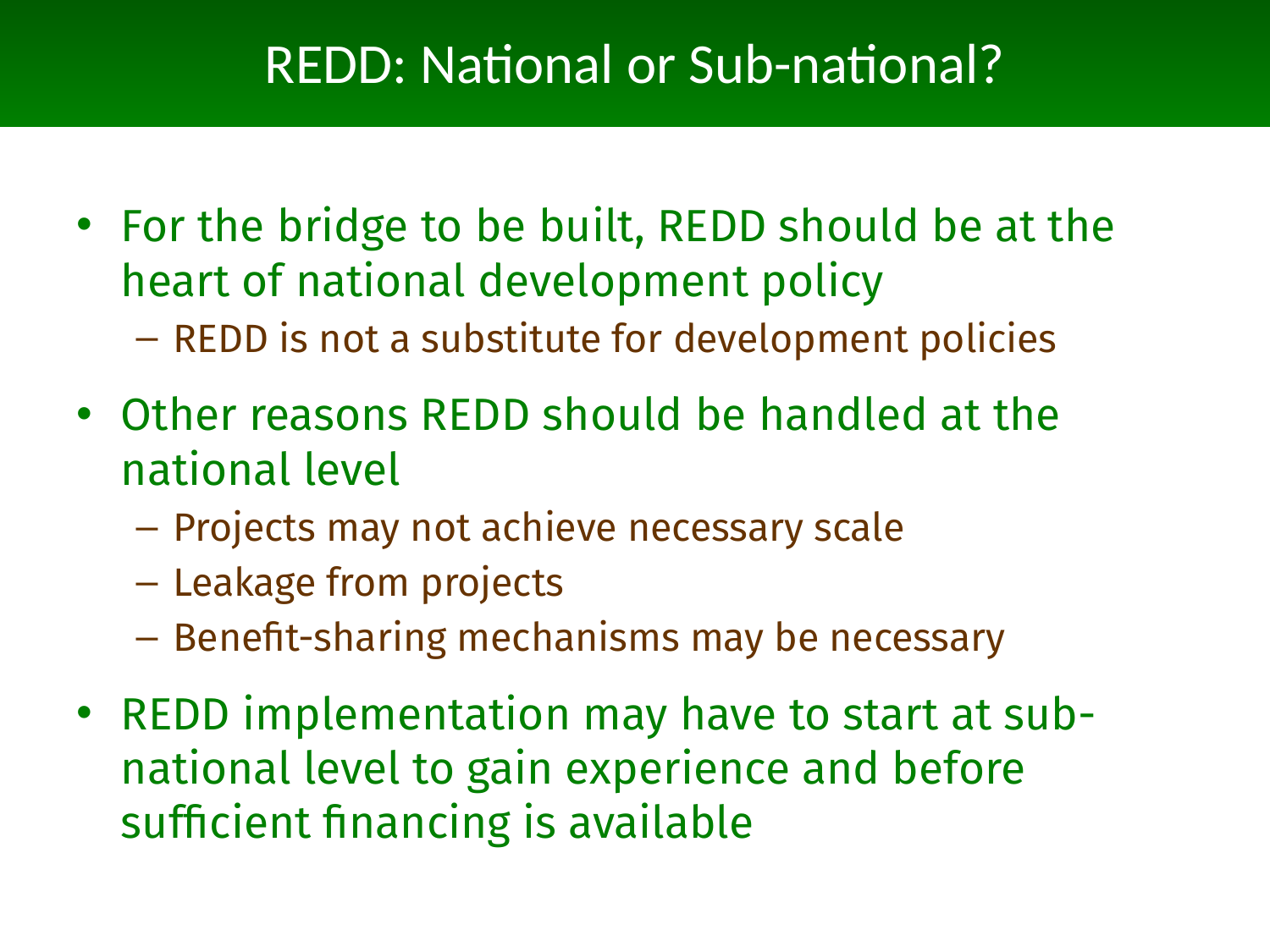

REDD: National or Sub-national?
For the bridge to be built, REDD should be at the heart of national development policy
REDD is not a substitute for development policies
Other reasons REDD should be handled at the national level
Projects may not achieve necessary scale
Leakage from projects
Benefit-sharing mechanisms may be necessary
REDD implementation may have to start at sub-national level to gain experience and before sufficient financing is available